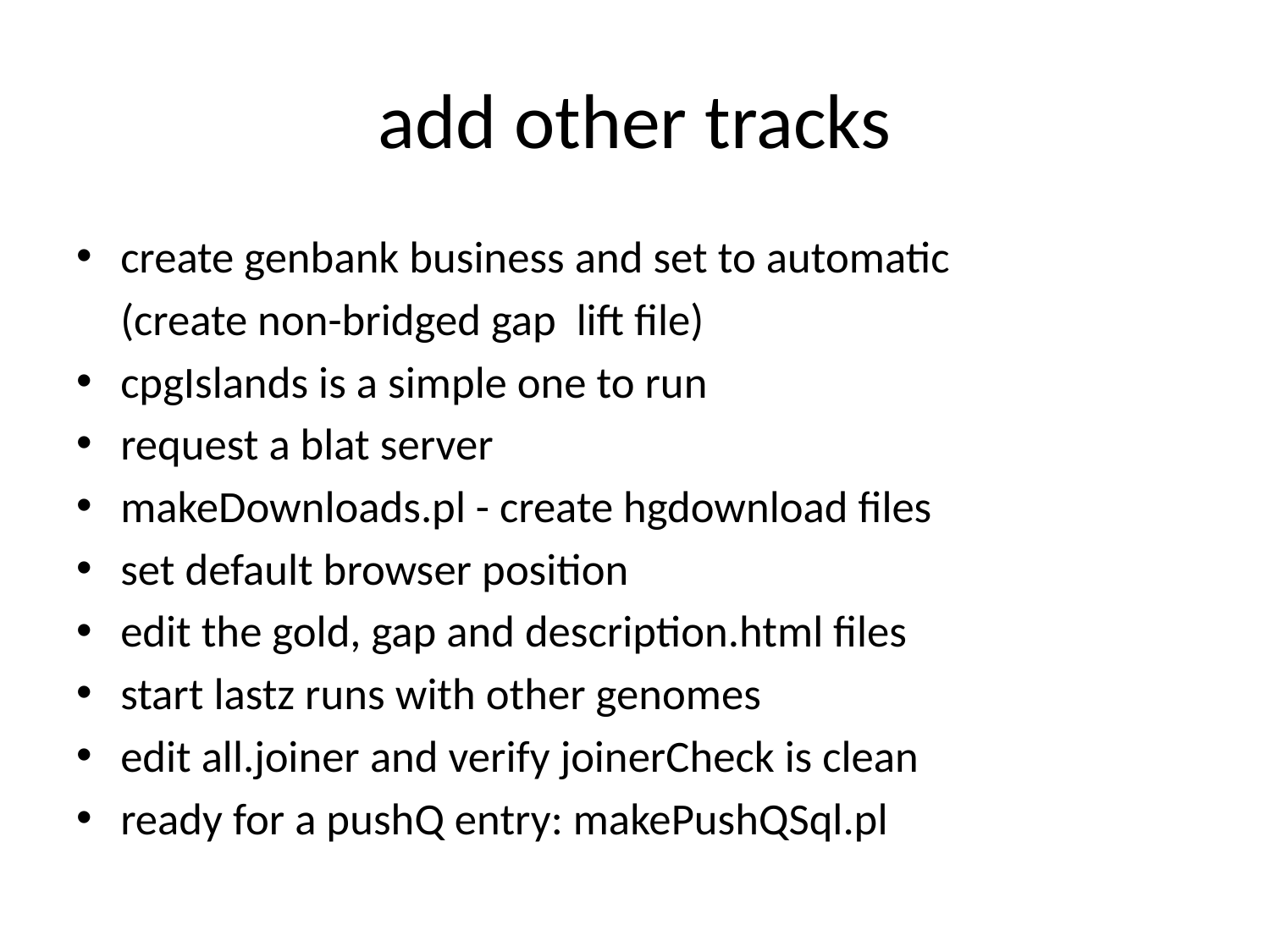

# add other tracks
create genbank business and set to automatic
	(create non-bridged gap  lift file)
cpgIslands is a simple one to run
request a blat server
makeDownloads.pl - create hgdownload files
set default browser position
edit the gold, gap and description.html files
start lastz runs with other genomes
edit all.joiner and verify joinerCheck is clean
ready for a pushQ entry: makePushQSql.pl